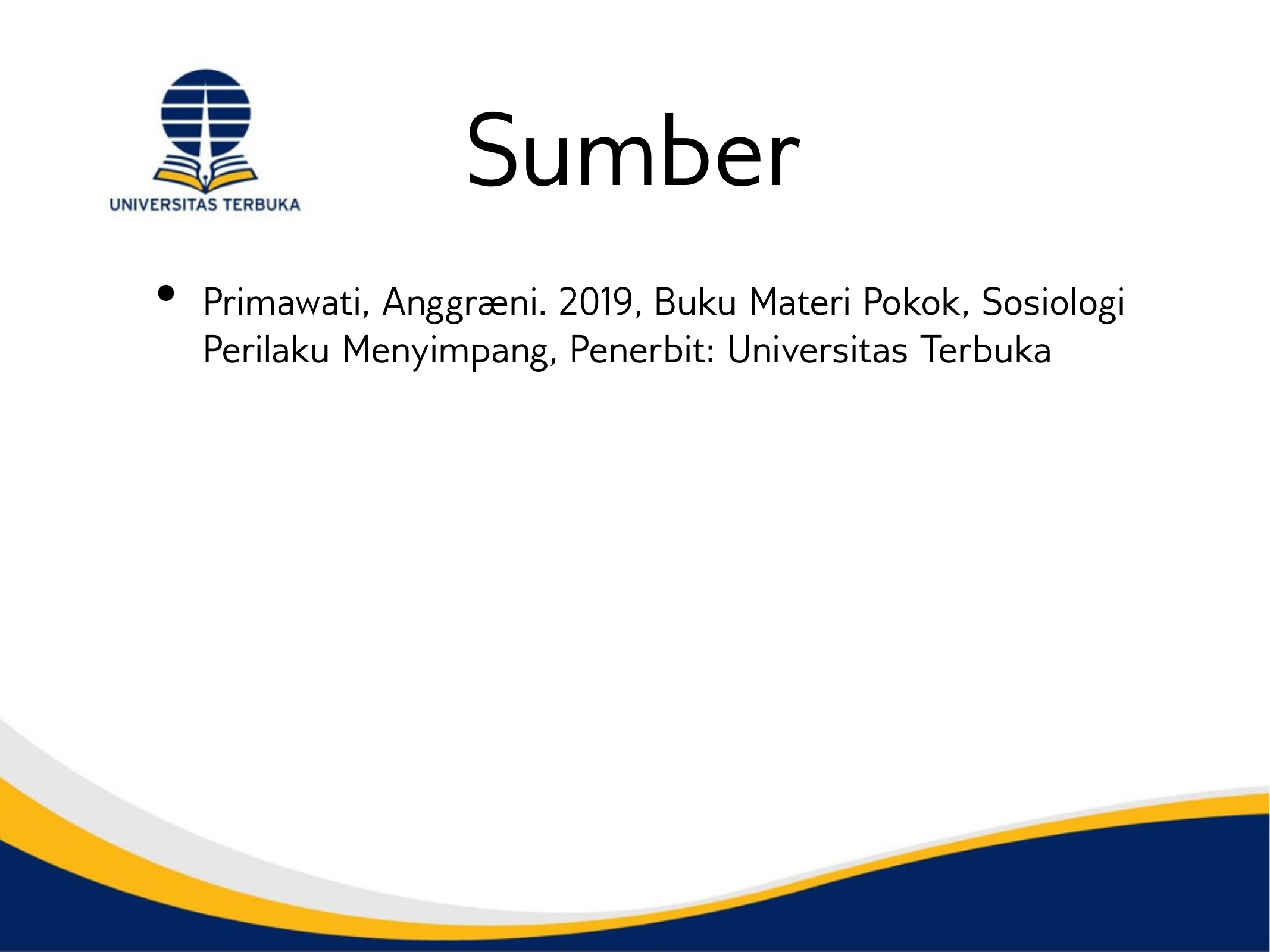

# Sumber
Primawati, Anggraeni. 2019, Buku Materi Pokok, Sosiologi Perilaku Menyimpang, Penerbit: Universitas Terbuka